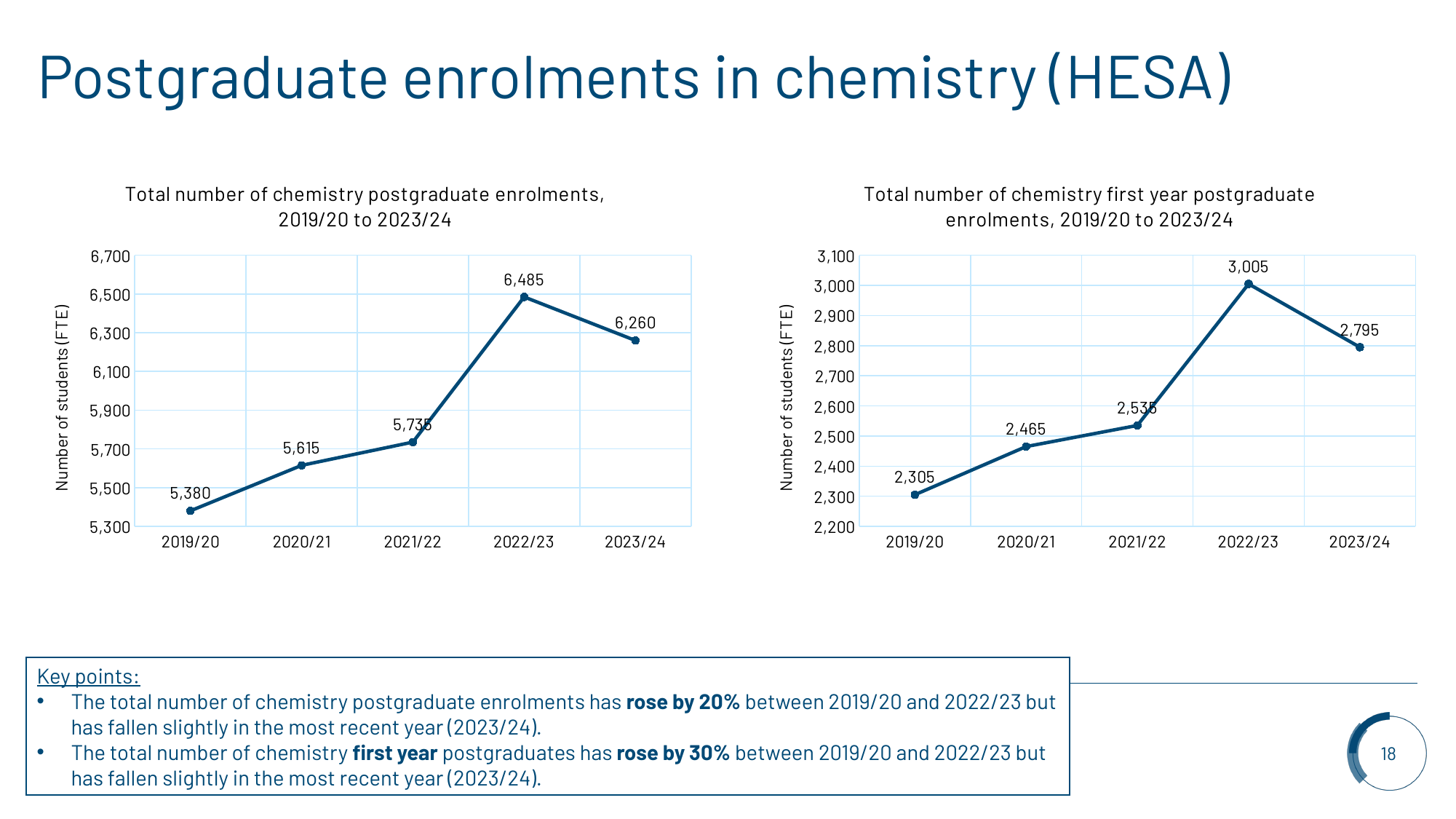

# Postgraduate enrolments in chemistry (HESA)

### Chart: Total number of chemistry postgraduate enrolments, 2019/20 to 2023/24

| Category | Total |
|---|---|
| 2019/20 | 5380.0 |
| 2020/21 | 5615.0 |
| 2021/22 | 5735.0 |
| 2022/23 | 6485.0 |
| 2023/24 | 6260.0 |

### Chart: Total number of chemistry first year postgraduate enrolments, 2019/20 to 2023/24

| Category | Total |
|---|---|
| 2019/20 | 2305.0 |
| 2020/21 | 2465.0 |
| 2021/22 | 2535.0 |
| 2022/23 | 3005.0 |
| 2023/24 | 2795.0 |
Key points:
The total number of chemistry postgraduate enrolments has rose by 20% between 2019/20 and 2022/23 but has fallen slightly in the most recent year (2023/24).
The total number of chemistry first year postgraduates has rose by 30% between 2019/20 and 2022/23 but has fallen slightly in the most recent year (2023/24).
18